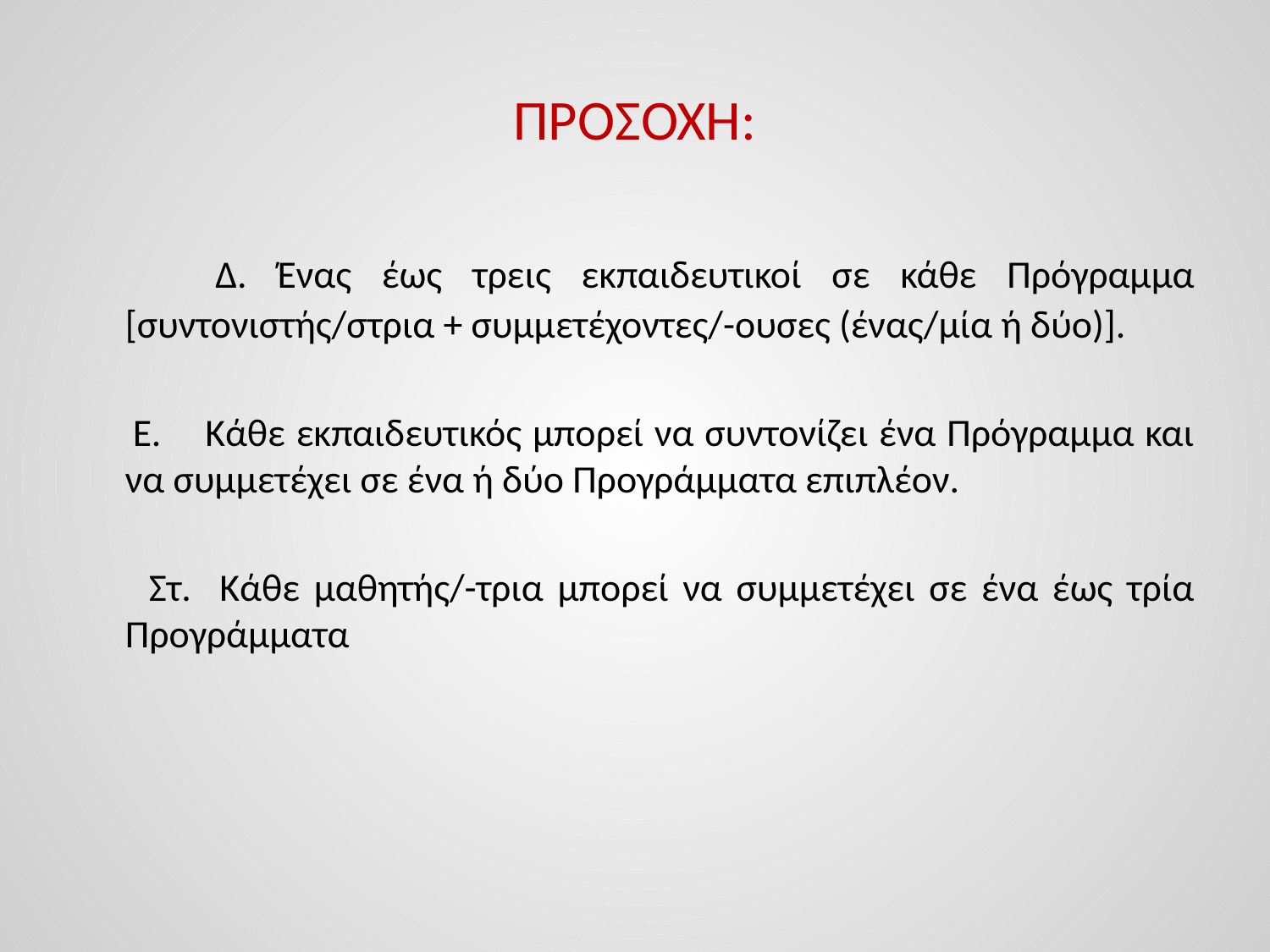

# ΠΡΟΣΟΧΗ:

    Δ. Ένας έως τρεις εκπαιδευτικοί σε κάθε Πρόγραμμα [συντονιστής/στρια + συμμετέχοντες/-ουσες (ένας/μία ή δύο)].

     Ε.    Κάθε εκπαιδευτικός μπορεί να συντονίζει ένα Πρόγραμμα και να συμμετέχει σε ένα ή δύο Προγράμματα επιπλέον.

     Στ.  Κάθε μαθητής/-τρια μπορεί να συμμετέχει σε ένα έως τρία Προγράμματα